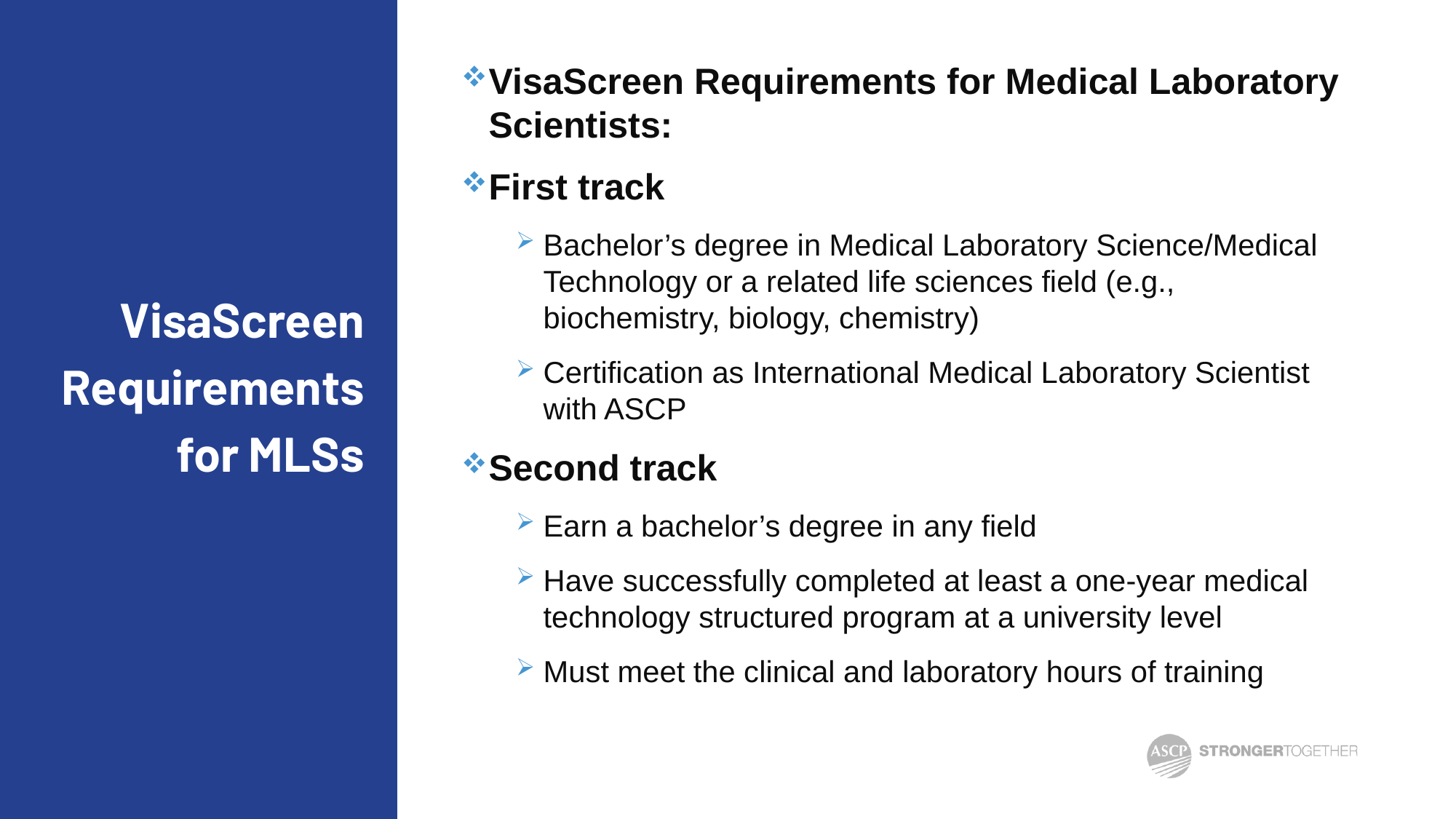

VisaScreen Requirements for Medical Laboratory Scientists:
First track
Bachelor’s degree in Medical Laboratory Science/Medical Technology or a related life sciences field (e.g., biochemistry, biology, chemistry)
Certification as International Medical Laboratory Scientist with ASCP
Second track
Earn a bachelor’s degree in any field
Have successfully completed at least a one-year medical technology structured program at a university level
Must meet the clinical and laboratory hours of training

# VisaScreen Requirements for MLSs